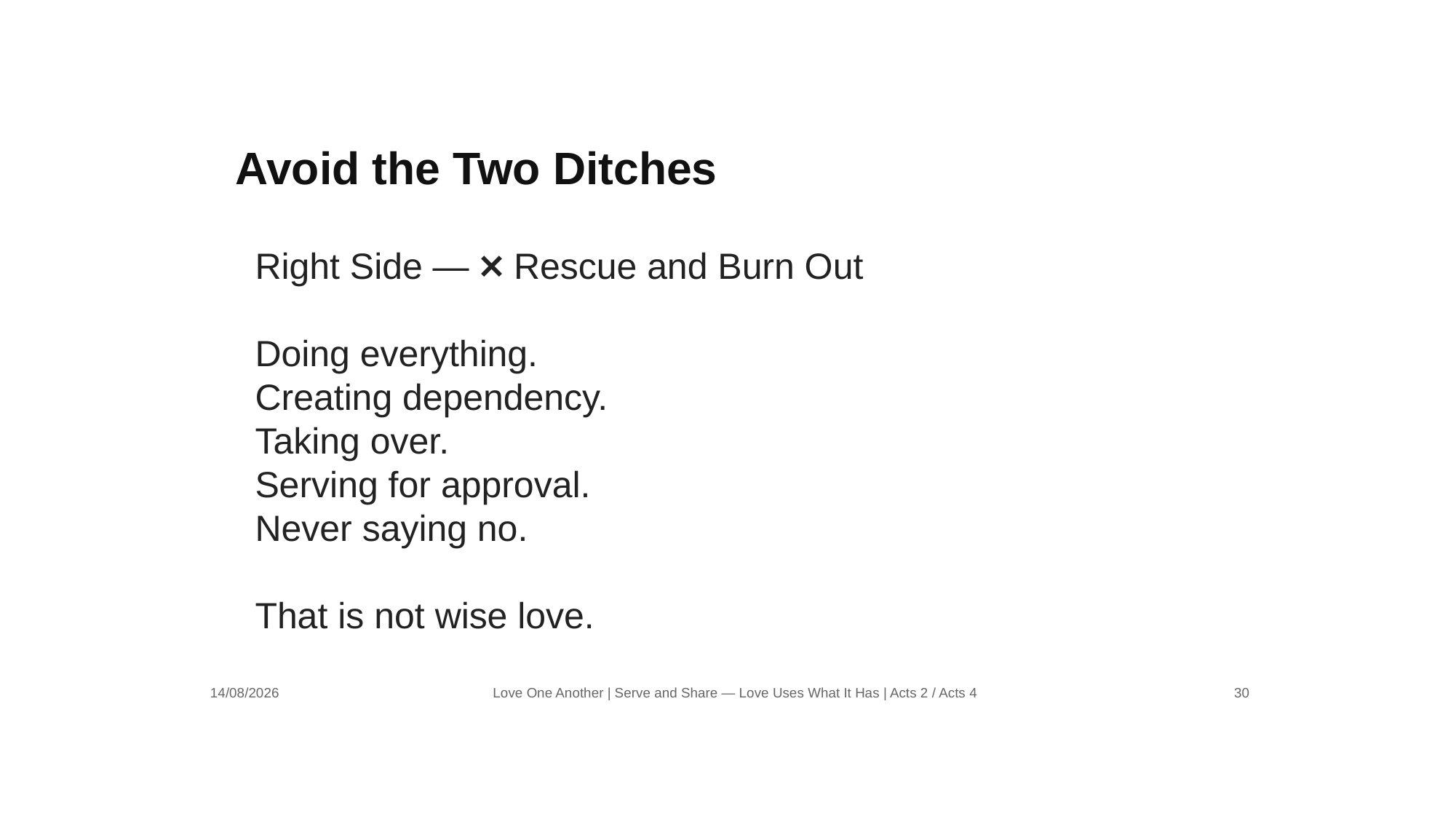

Avoid the Two Ditches
Right Side — ❌ Rescue and Burn Out

Doing everything.
Creating dependency.
Taking over.
Serving for approval.
Never saying no.

That is not wise love.
14/08/2026
Love One Another | Serve and Share — Love Uses What It Has | Acts 2 / Acts 4
30